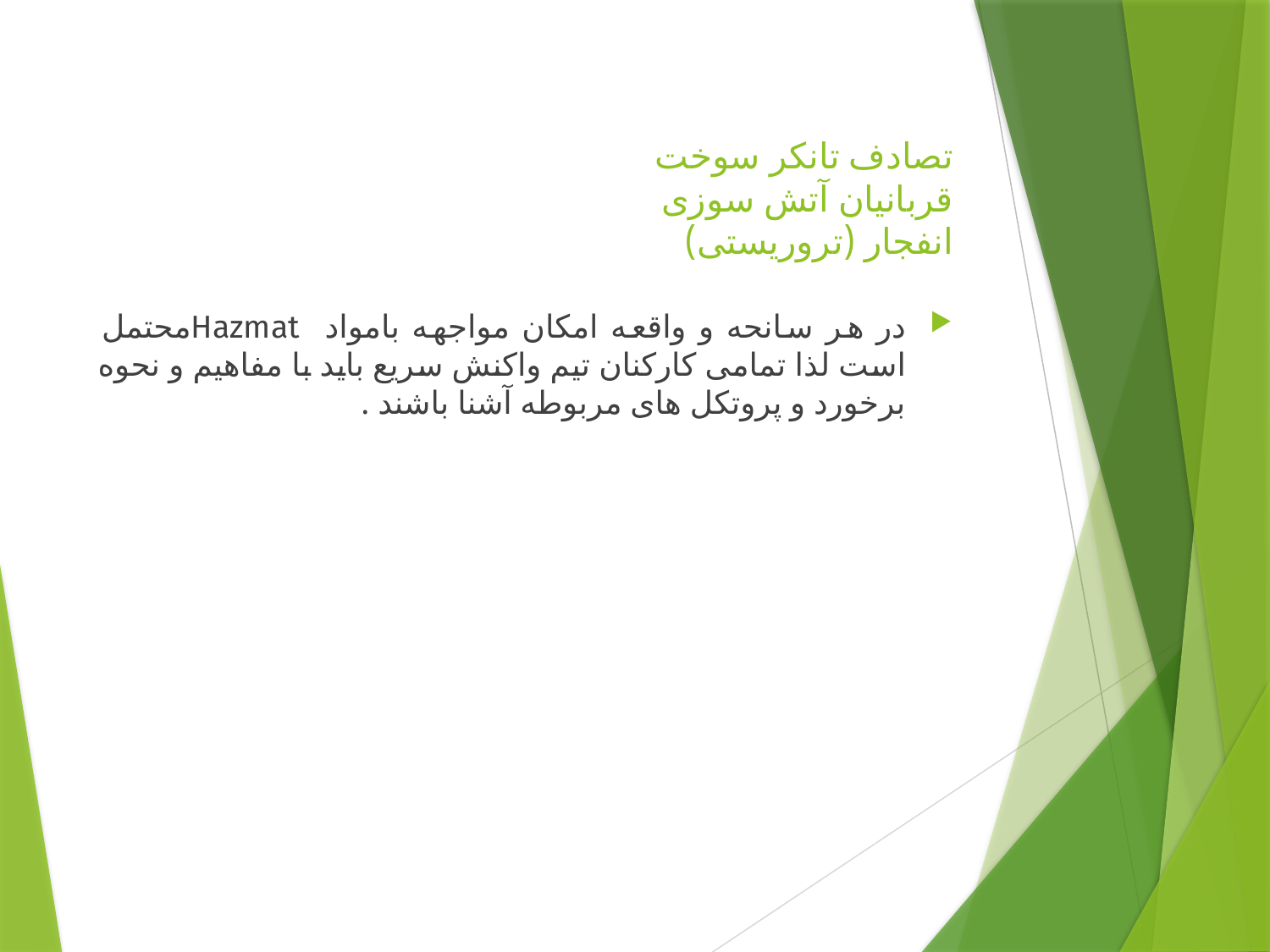

# تصادف تانکر سوخت قربانیان آتش سوزی انفجار (تروریستی)
در هر سانحه و واقعه امکان مواجهه بامواد  Hazmatمحتمل است لذا تمامی کارکنان تیم واکنش سریع باید با مفاهیم و نحوه برخورد و پروتکل های مربوطه آشنا باشند .